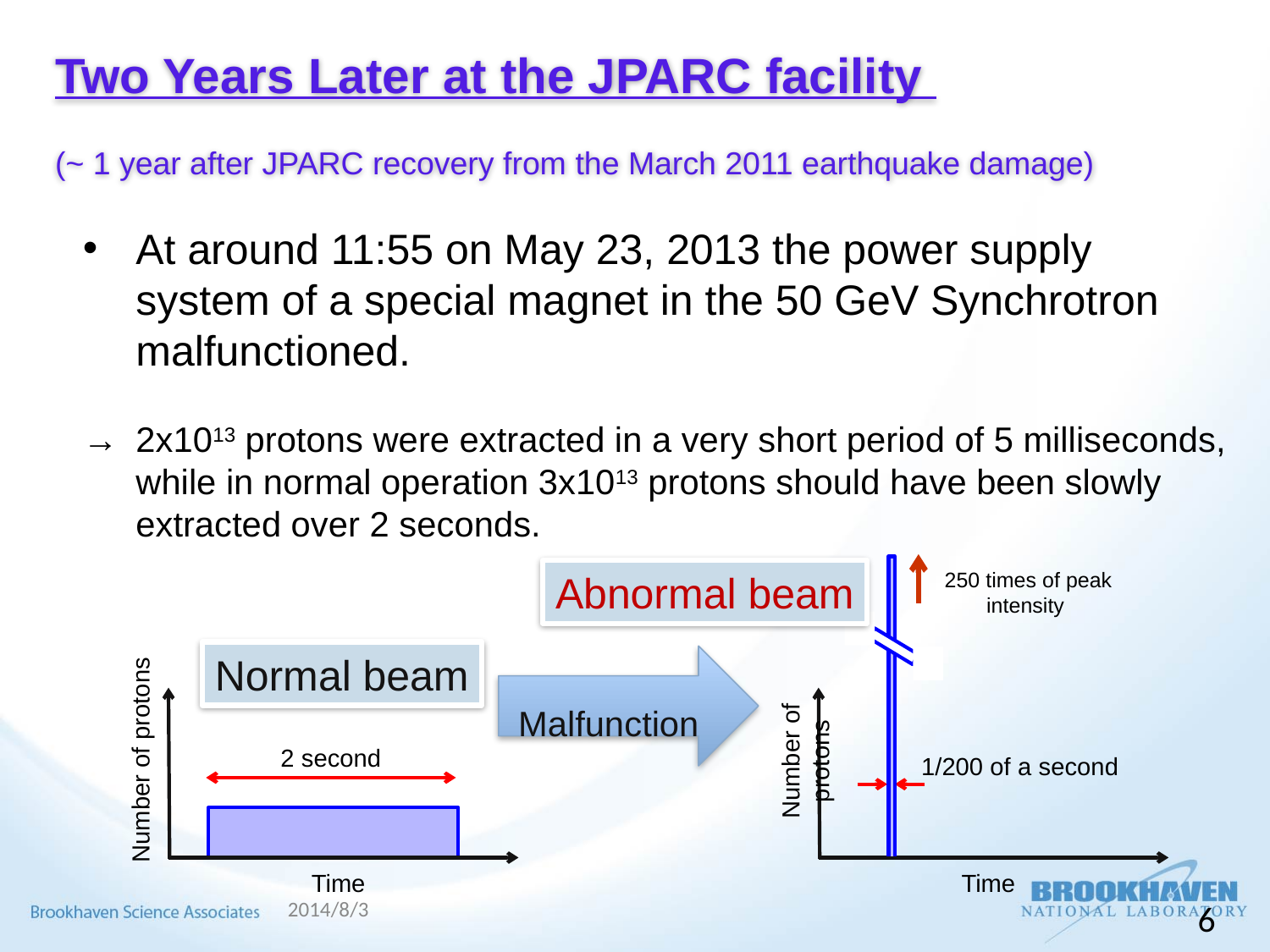

# Two Years Later at the JPARC facility (~ 1 year after JPARC recovery from the March 2011 earthquake damage)
At around 11:55 on May 23, 2013 the power supply system of a special magnet in the 50 GeV Synchrotron malfunctioned.

→	2x1013 protons were extracted in a very short period of 5 milliseconds, while in normal operation 3x1013 protons should have been slowly extracted over 2 seconds.

Abnormal beam
250 times of peak intensity

Normal beam
　Malfunction
2 second
Number of protons
Number of protons
1/200 of a second

Time
Time
2014/8/3
6